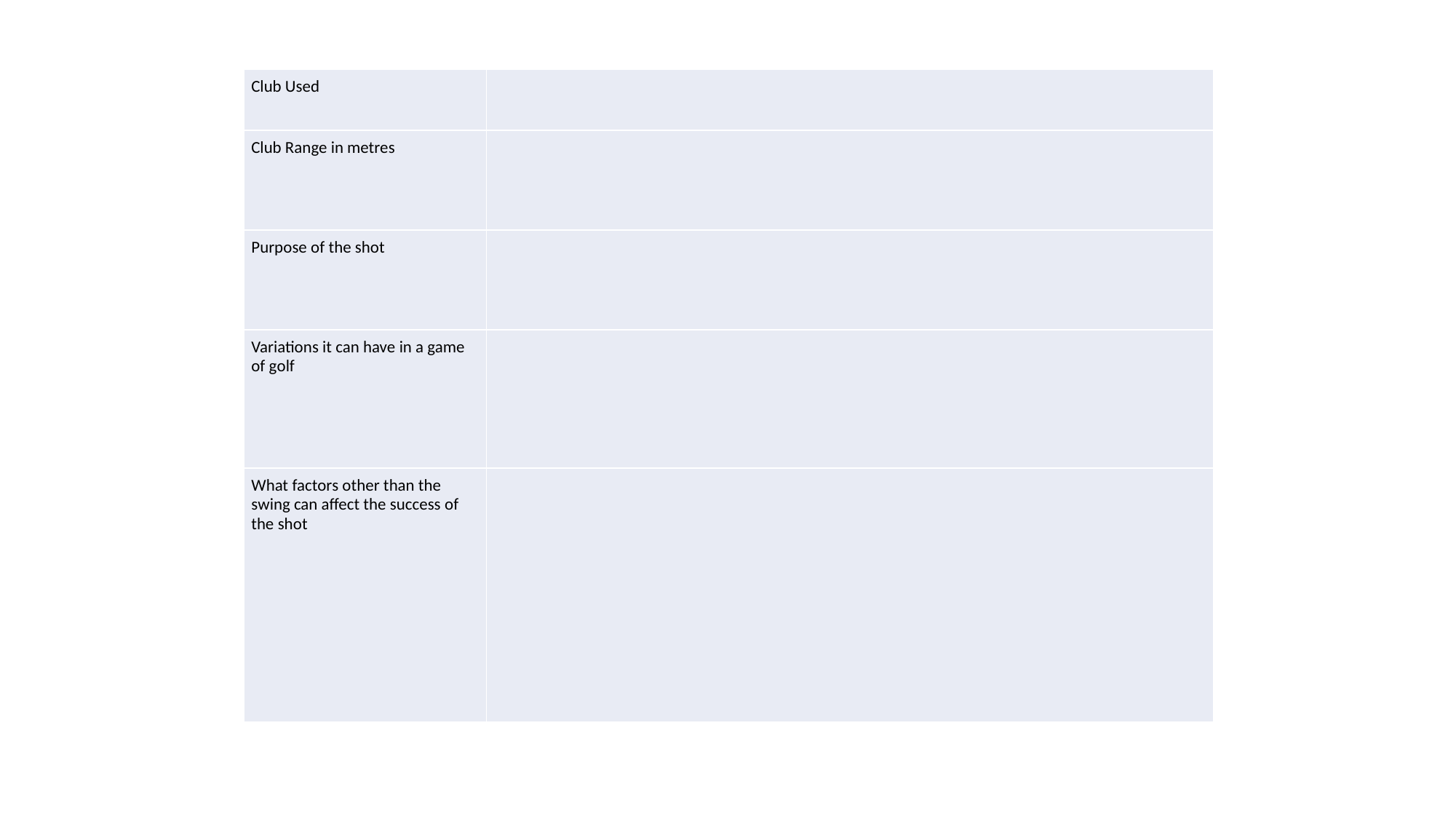

| Club Used |  |
| --- | --- |
| Club Range in metres |  |
| Purpose of the shot |  |
| Variations it can have in a game of golf |  |
| What factors other than the swing can affect the success of the shot |  |